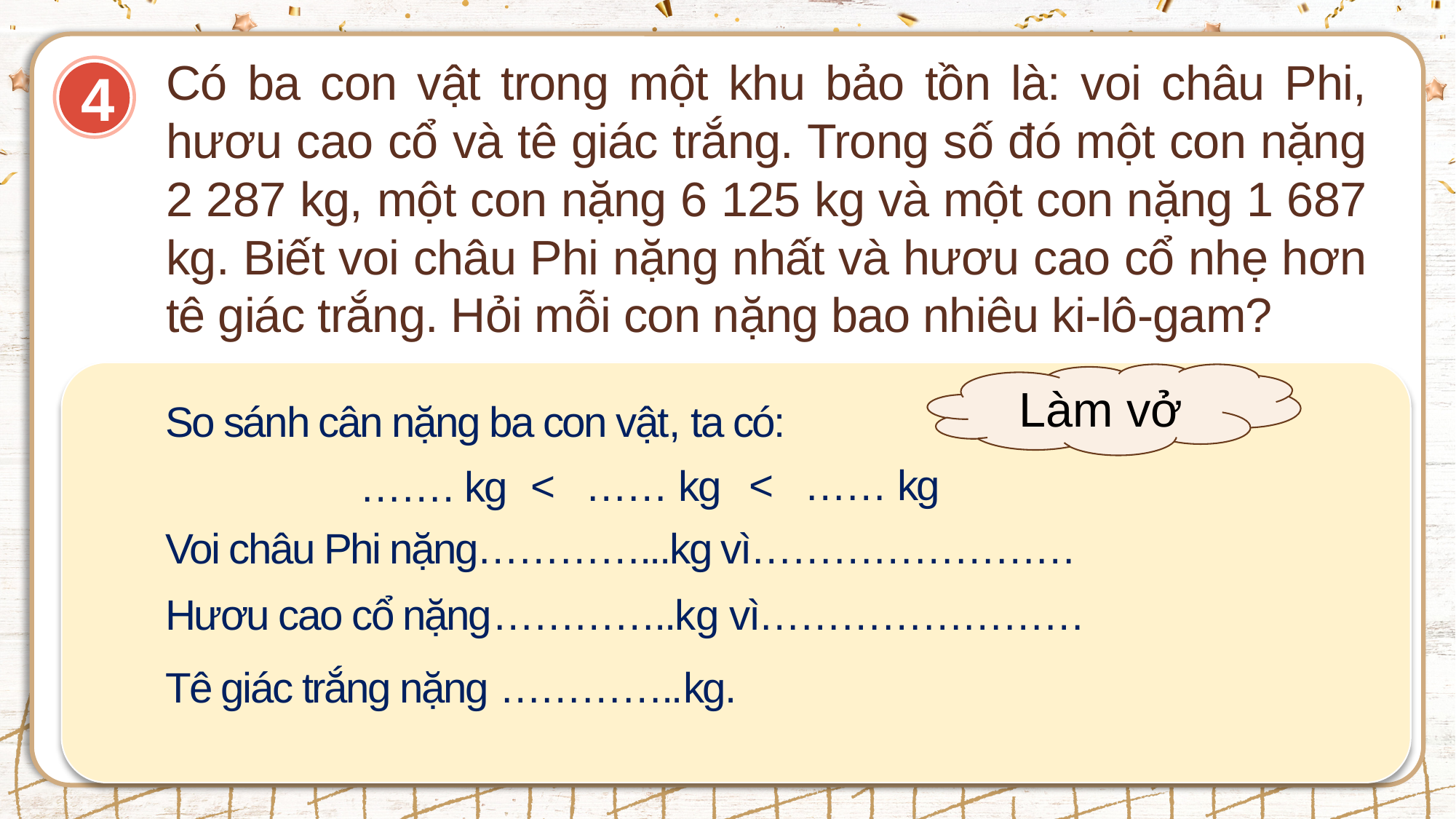

Có ba con vật trong một khu bảo tồn là: voi châu Phi, hươu cao cổ và tê giác trắng. Trong số đó một con nặng 2 287 kg, một con nặng 6 125 kg và một con nặng 1 687 kg. Biết voi châu Phi nặng nhất và hươu cao cổ nhẹ hơn tê giác trắng. Hỏi mỗi con nặng bao nhiêu ki-lô-gam?
4

Làm vở
So sánh cân nặng ba con vật, ta có:
<   …… kg
<   …… kg
……. kg
Voi châu Phi nặng…………...kg vì……………………
Hươu cao cổ nặng…………..kg vì……………………
Tê giác trắng nặng …………..kg.